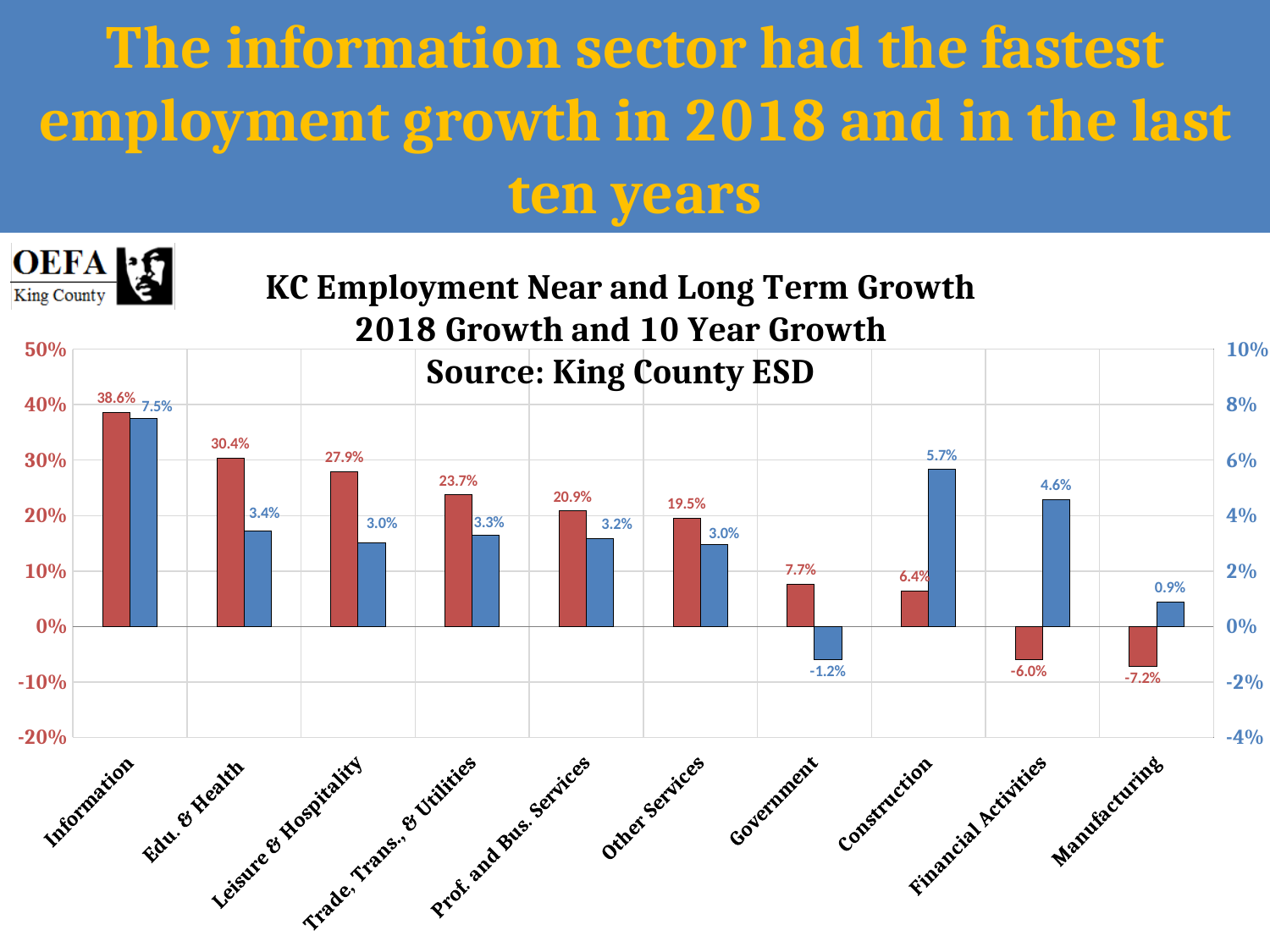

# The information sector had the fastest employment growth in 2018 and in the last ten years

### Chart: KC Employment Near and Long Term Growth
2018 Growth and 10 Year Growth
Source: King County ESD

| Category | 10 Year Growth | Dummy1 | Dummy2 | 2018 Growth |
|---|---|---|---|---|
|     Information | 0.38632517206363537 | None | None | 0.07500947825833348 |
|     Edu. & Health  | 0.30369355122122643 | None | None | 0.03438603144152541 |
|     Leisure & Hospitality | 0.27891282485576663 | None | None | 0.03014218413591685 |
|     Trade, Trans., & Utilities | 0.2370944133257995 | None | None | 0.03297013555833761 |
|     Prof. and Bus. Services | 0.20850279548192452 | None | None | 0.03171959125370827 |
|     Other Services | 0.1952611842262404 | None | None | 0.029670781893004206 |
|     Government | 0.07682322965242072 | None | None | -0.012035837353549184 |
|     Construction | 0.06384418607798814 | None | None | 0.056565222066888854 |
|     Financial Activities | -0.05965156794425086 | None | None | 0.045795933321121085 |
|     Manufacturing | -0.07239285714285715 | None | None | 0.008905074047098838 |